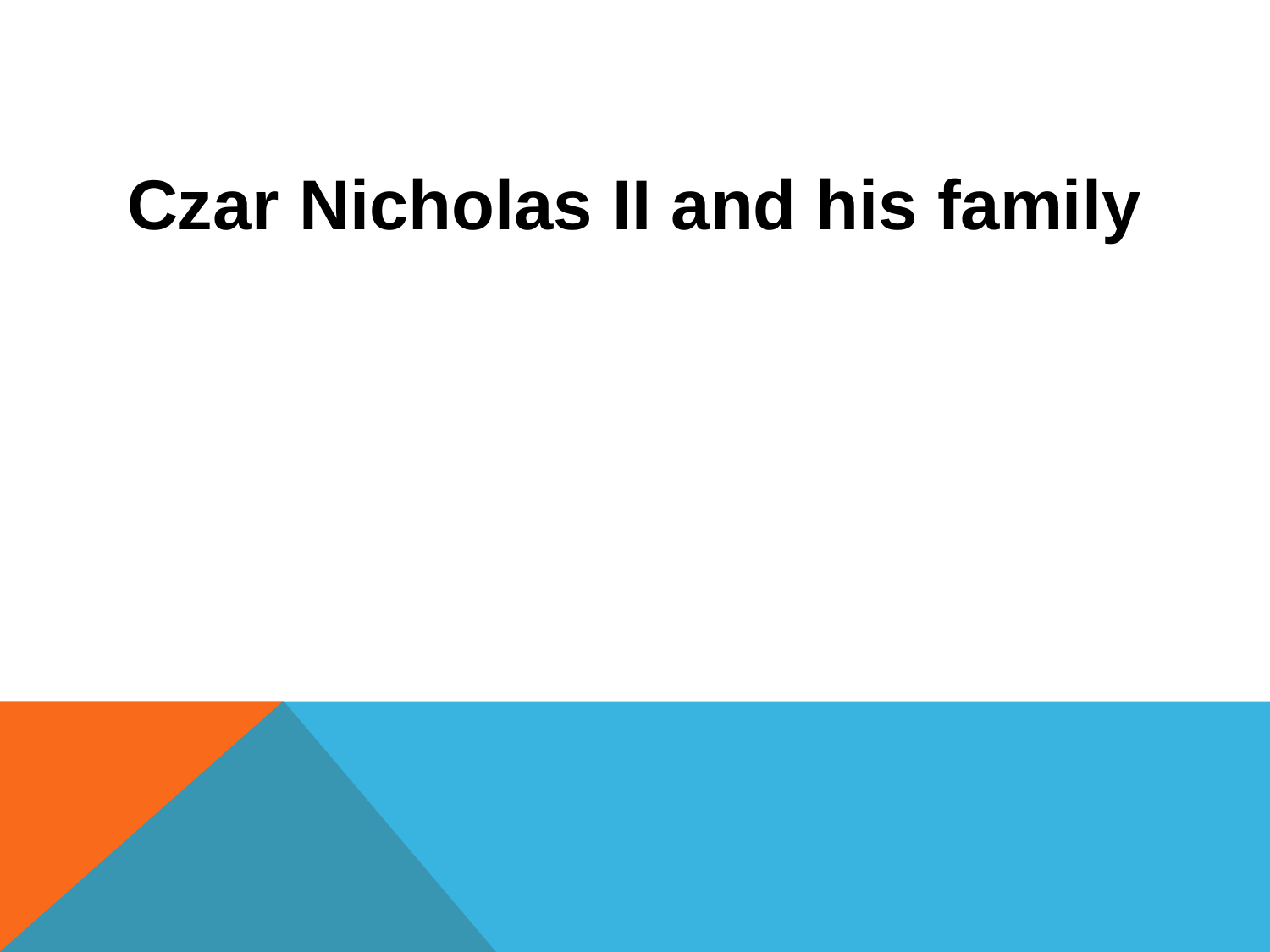

#
Czar Nicholas II and his family